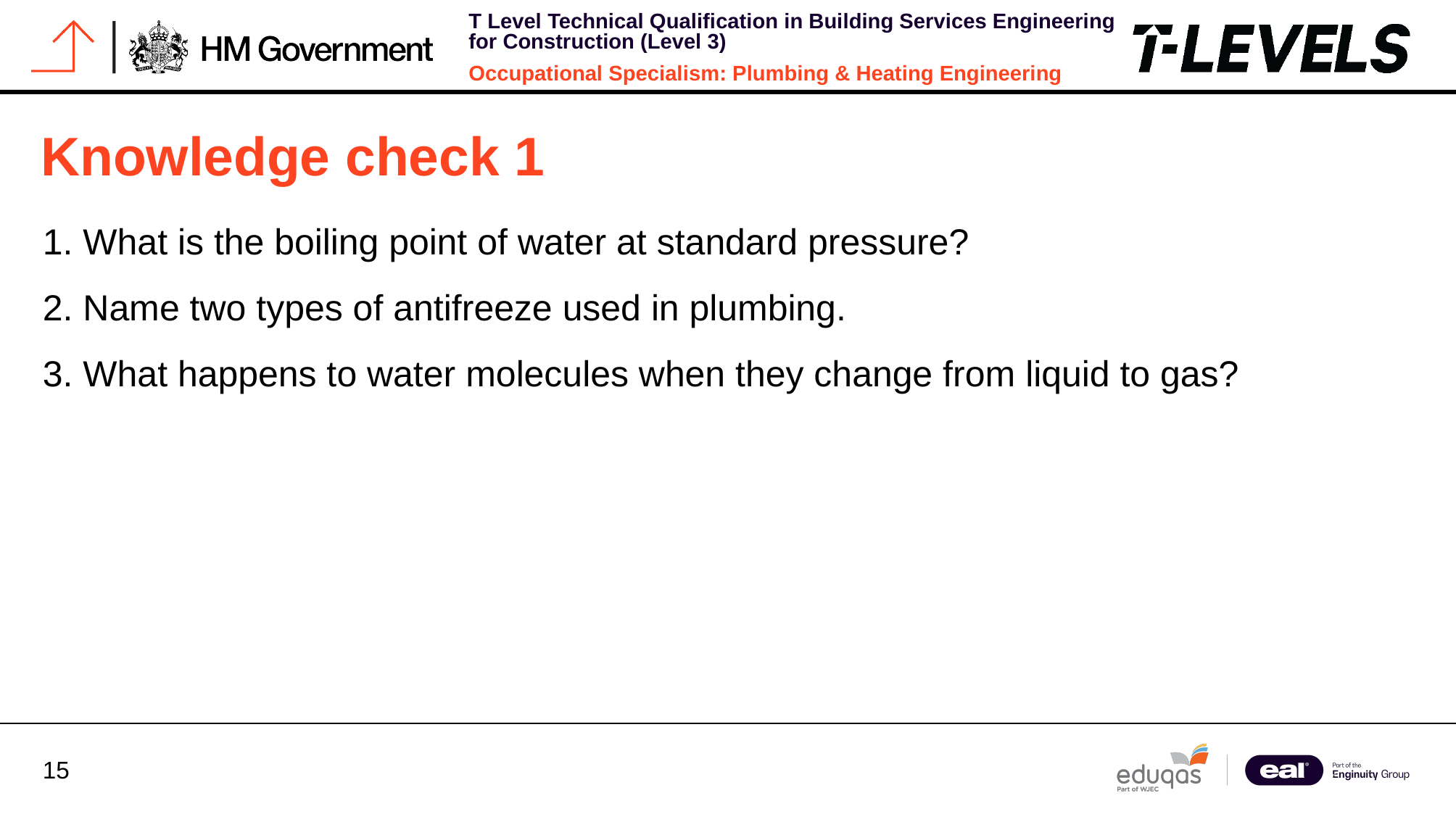

# Knowledge check 1
1. What is the boiling point of water at standard pressure?
2. Name two types of antifreeze used in plumbing.
3. What happens to water molecules when they change from liquid to gas?